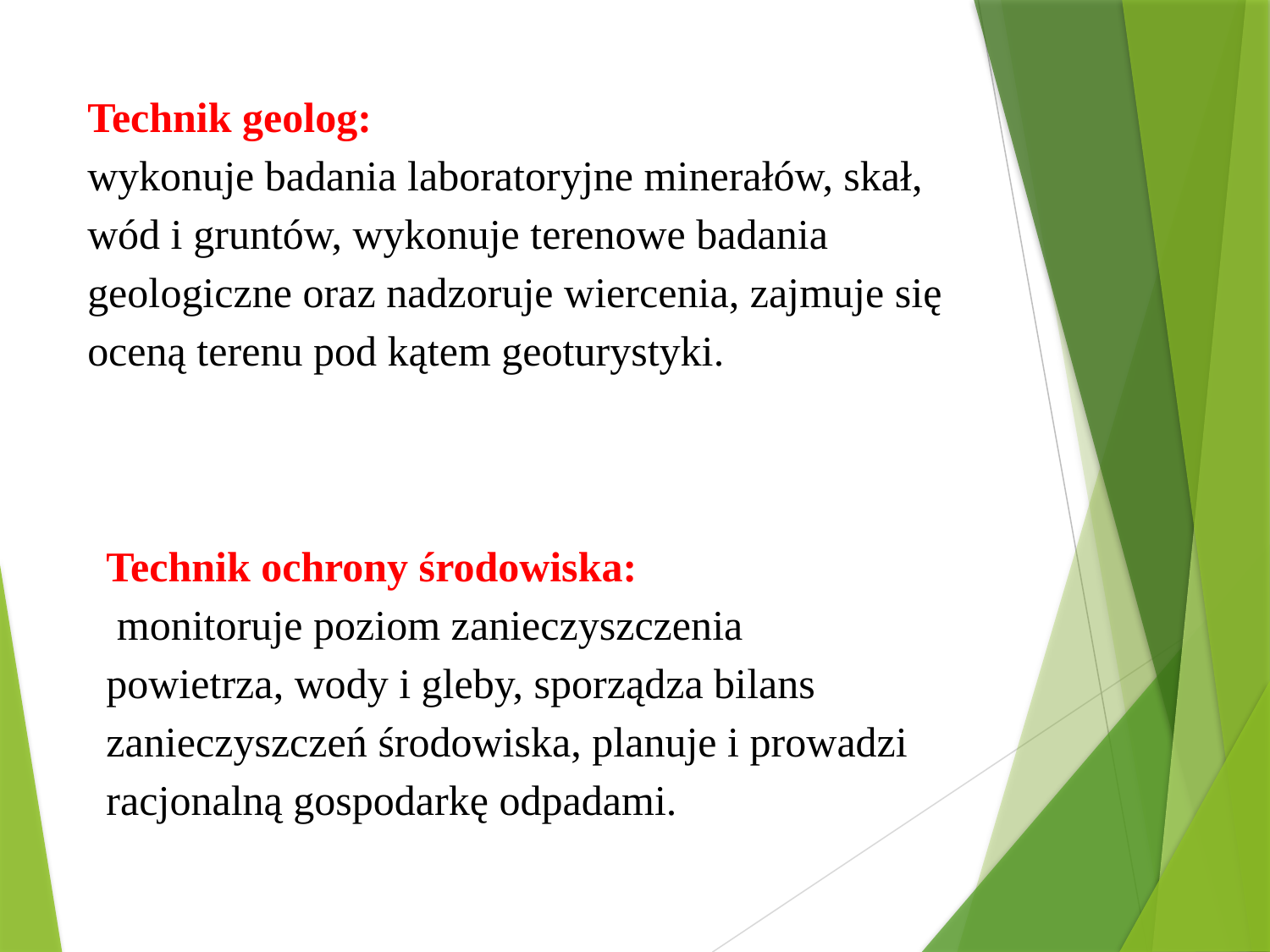

Technik geolog:
wykonuje badania laboratoryjne minerałów, skał, wód i gruntów, wykonuje terenowe badania geologiczne oraz nadzoruje wiercenia, zajmuje się oceną terenu pod kątem geoturystyki.
Technik ochrony środowiska:
 monitoruje poziom zanieczyszczenia powietrza, wody i gleby, sporządza bilans zanieczyszczeń środowiska, planuje i prowadzi racjonalną gospodarkę odpadami.